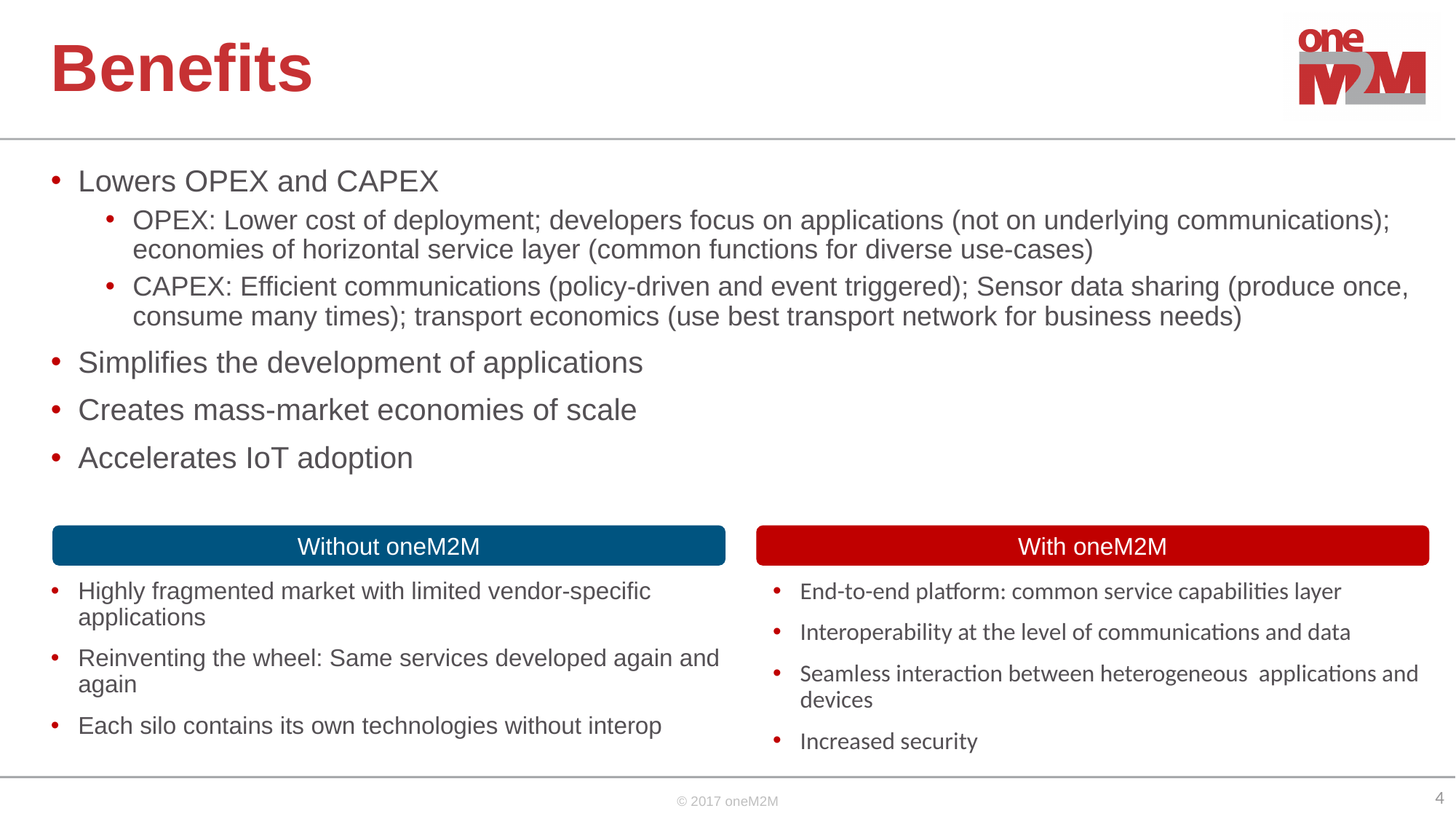

# Benefits
Lowers OPEX and CAPEX
OPEX: Lower cost of deployment; developers focus on applications (not on underlying communications);  economies of horizontal service layer (common functions for diverse use-cases)
CAPEX: Efficient communications (policy-driven and event triggered); Sensor data sharing (produce once, consume many times); transport economics (use best transport network for business needs)
Simplifies the development of applications
Creates mass-market economies of scale
Accelerates IoT adoption
Without oneM2M
With oneM2M
Highly fragmented market with limited vendor-specific applications
Reinventing the wheel: Same services developed again and again
Each silo contains its own technologies without interop
End-to-end platform: common service capabilities layer
Interoperability at the level of communications and data
Seamless interaction between heterogeneous  applications and devices
Increased security
4